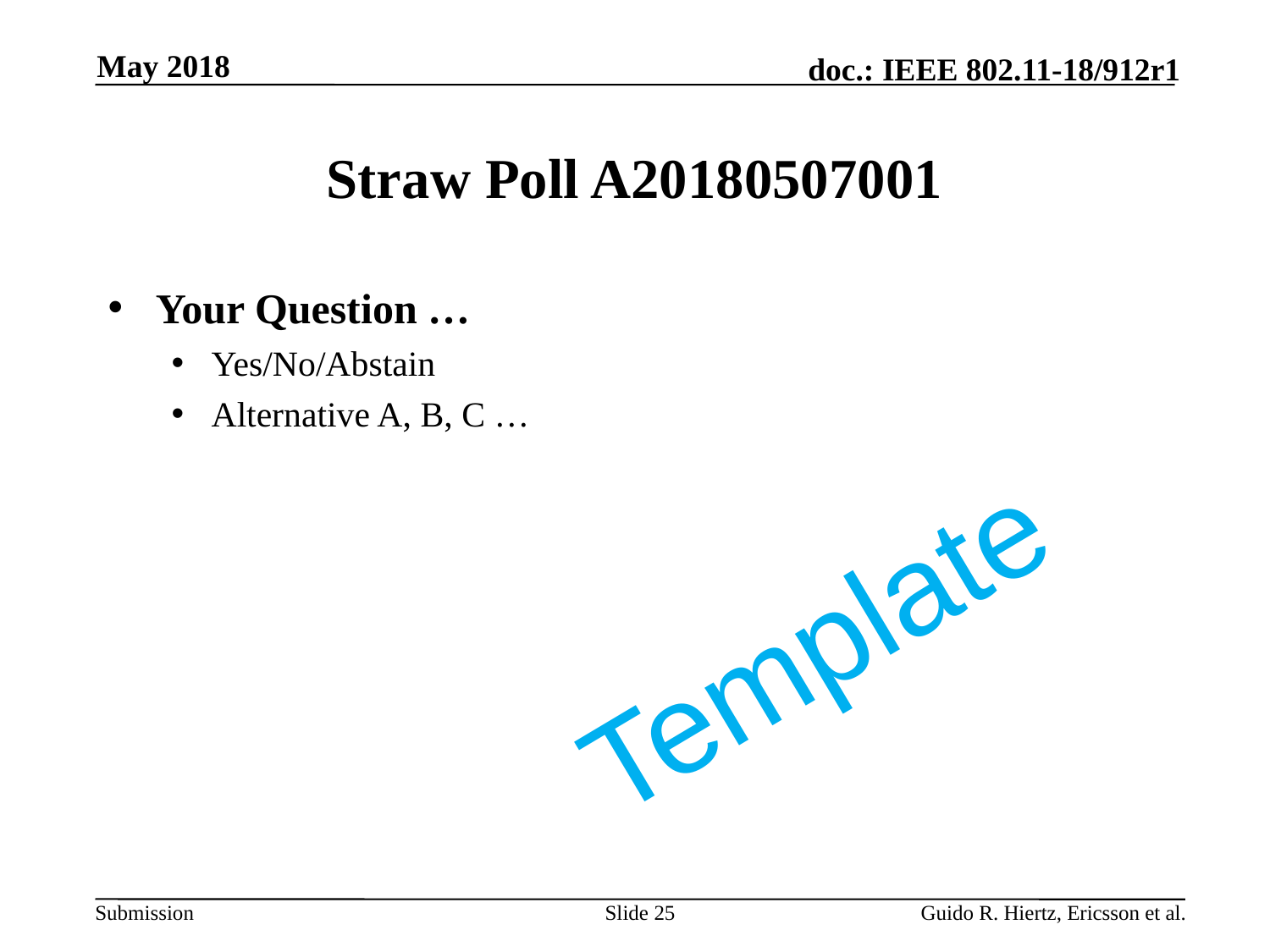

May 2018
# Straw Poll A20180507001
Your Question …
Yes/No/Abstain
Alternative A, B, C …
Template
Slide 25
Guido R. Hiertz, Ericsson et al.